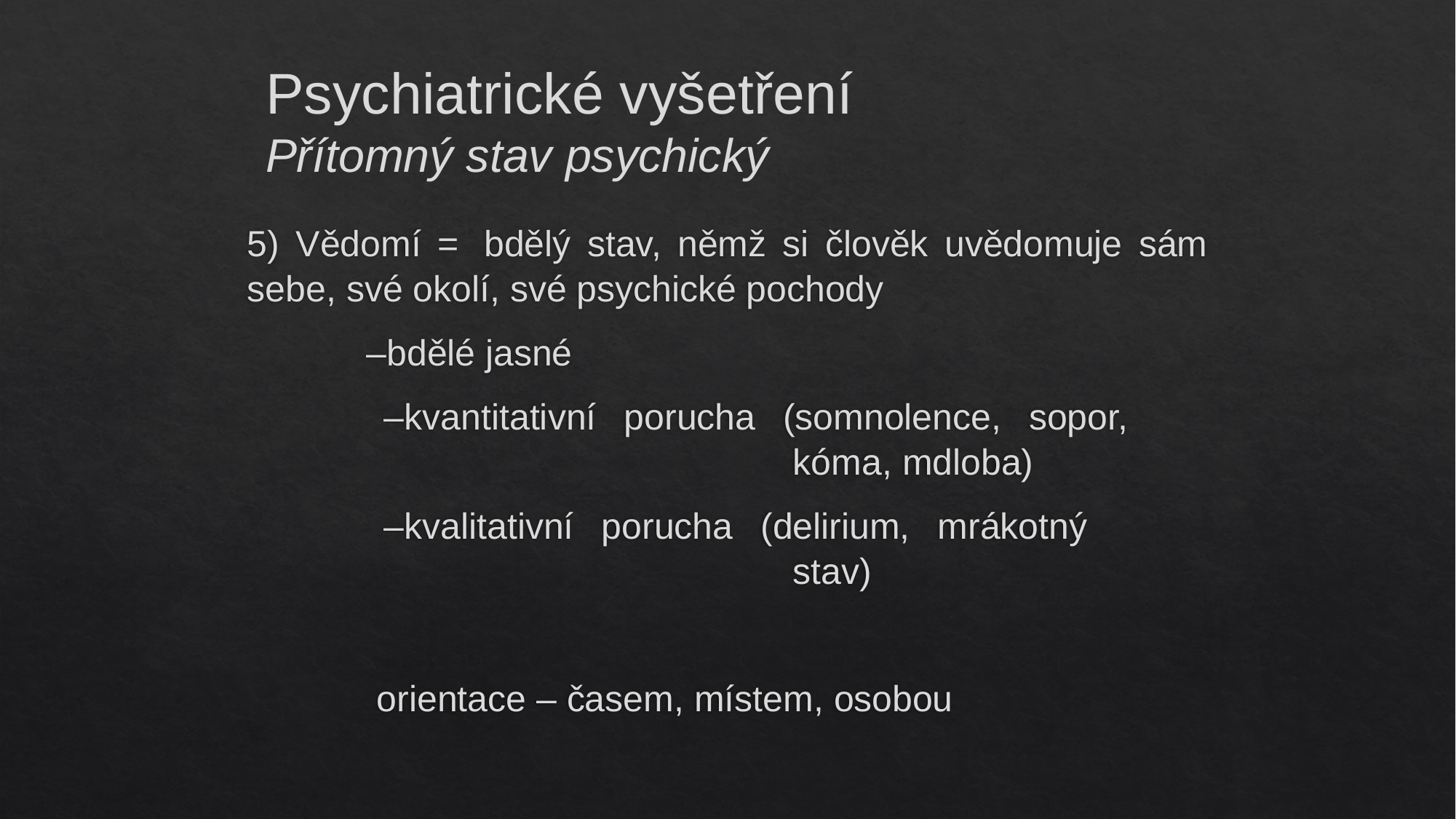

Psychiatrické vyšetření
Přítomný stav psychický
5) Vědomí = 	bdělý stav, němž si člověk uvědomuje sám sebe, své okolí, své psychické pochody
	 –bdělé jasné
	 –kvantitativní porucha (somnolence, sopor, 						kóma, mdloba)
	 –kvalitativní porucha (delirium, mrákotný 						stav)

	  orientace – časem, místem, osobou